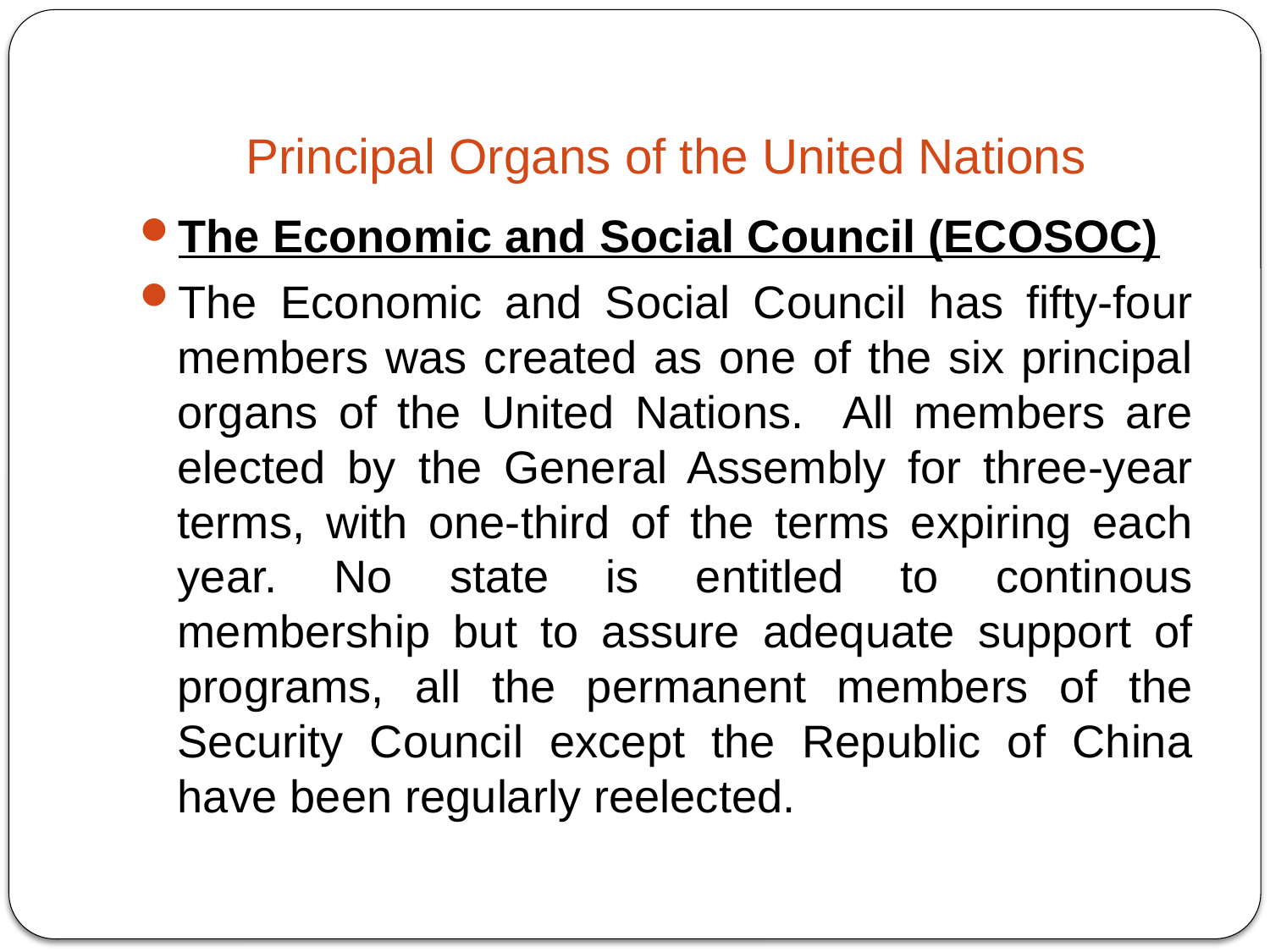

# Principal Organs of the United Nations
The Economic and Social Council (ECOSOC)
The Economic and Social Council has fifty-four members was created as one of the six principal organs of the United Nations.  All members are elected by the General Assembly for three-year terms, with one-third of the terms expiring each year. No state is entitled to continous membership but to assure adequate support of programs, all the permanent members of the Security Council except the Republic of China have been regularly reelected.